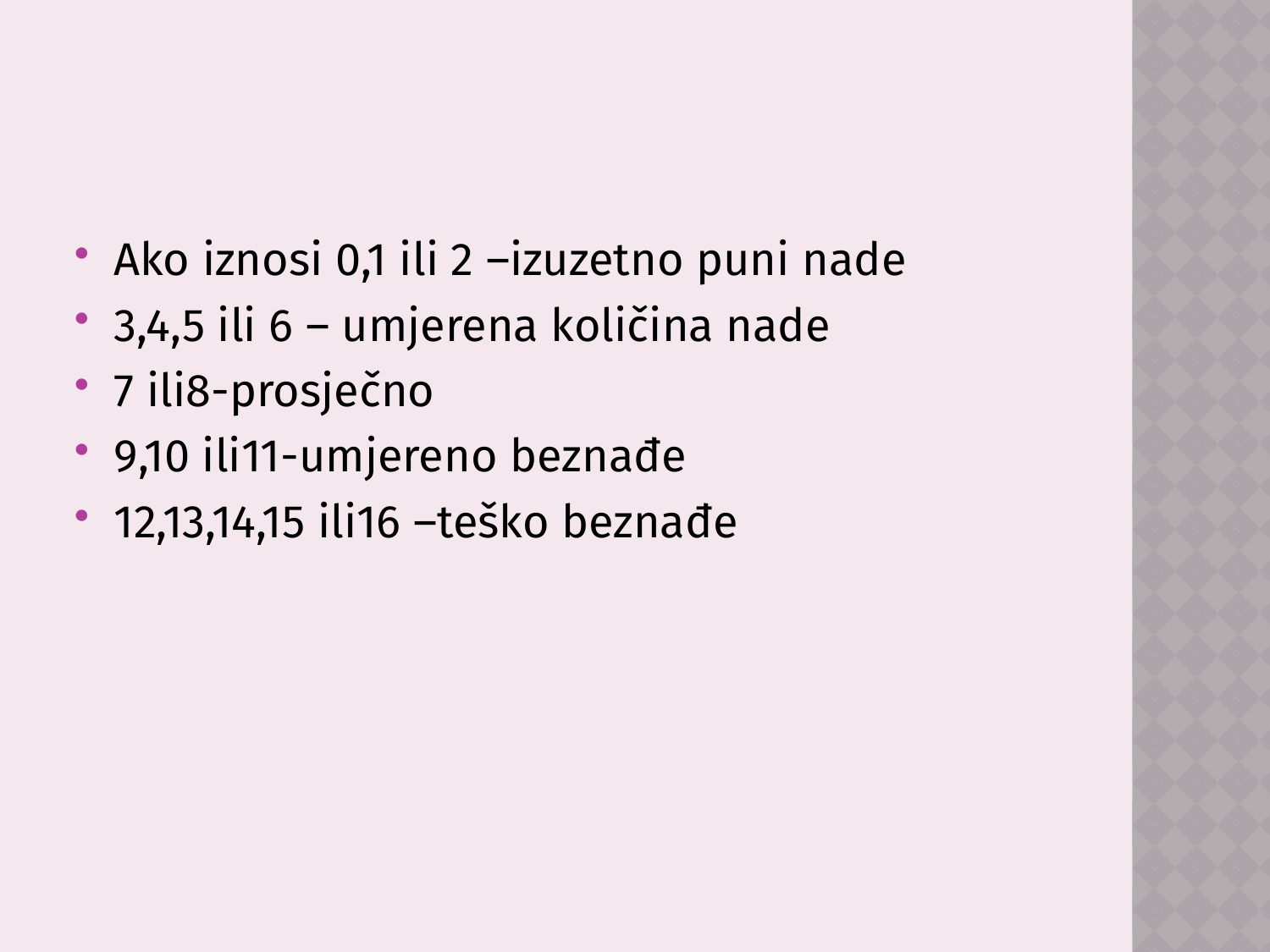

#
Ako iznosi 0,1 ili 2 –izuzetno puni nade
3,4,5 ili 6 – umjerena količina nade
7 ili8-prosječno
9,10 ili11-umjereno beznađe
12,13,14,15 ili16 –teško beznađe